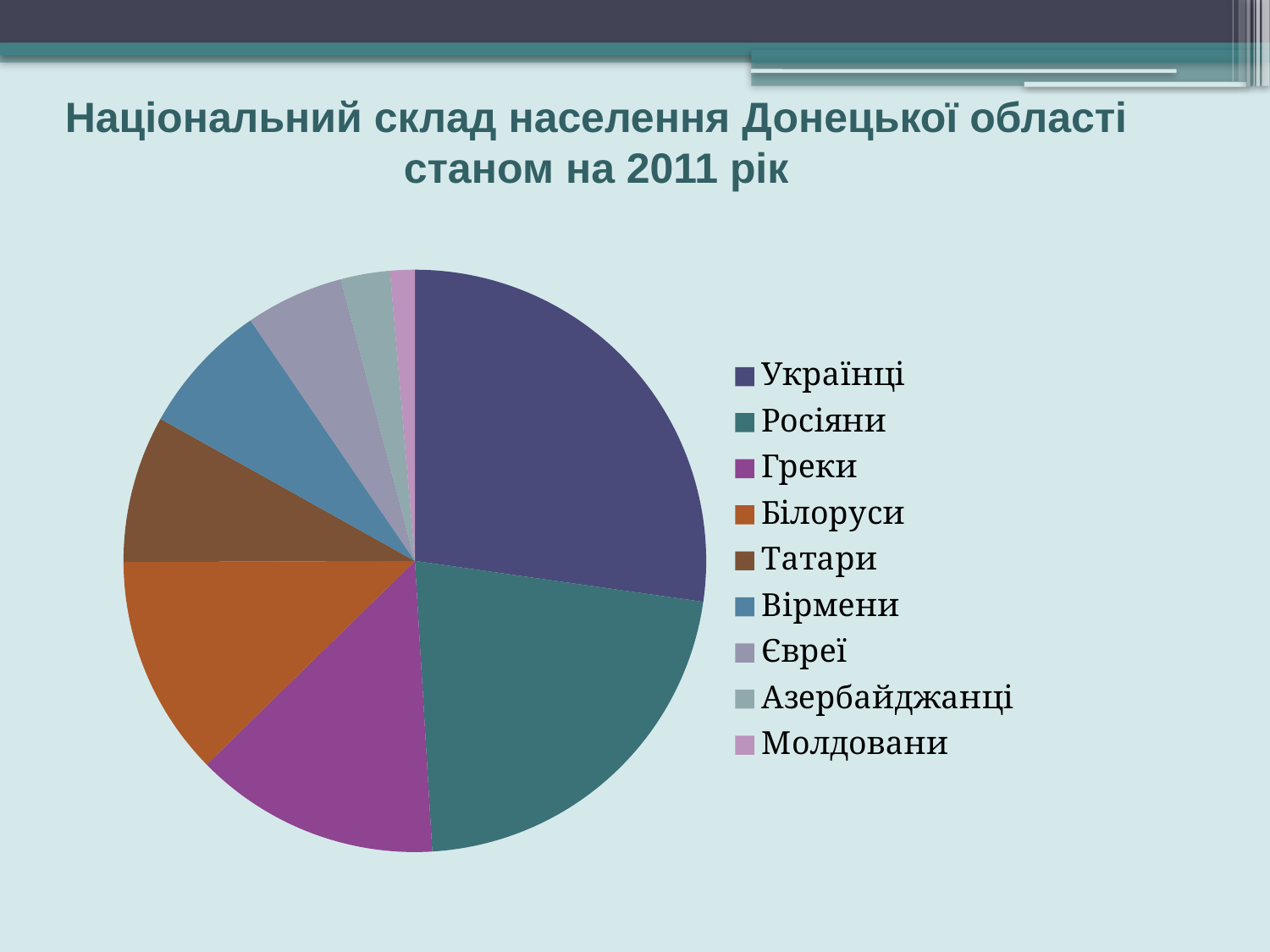

# Національний склад населення Донецької області станом на 2011 рік

### Chart

| Category | Столбец2 |
|---|---|
| Українці | 10.0 |
| Росіяни | 8.0 |
| Греки | 5.0 |
| Білоруси | 4.5 |
| Татари | 3.0 |
| Вірмени | 2.7 |
| Євреї | 2.0 |
| Азербайджанці | 1.0 |
| Молдовани | 0.5 |